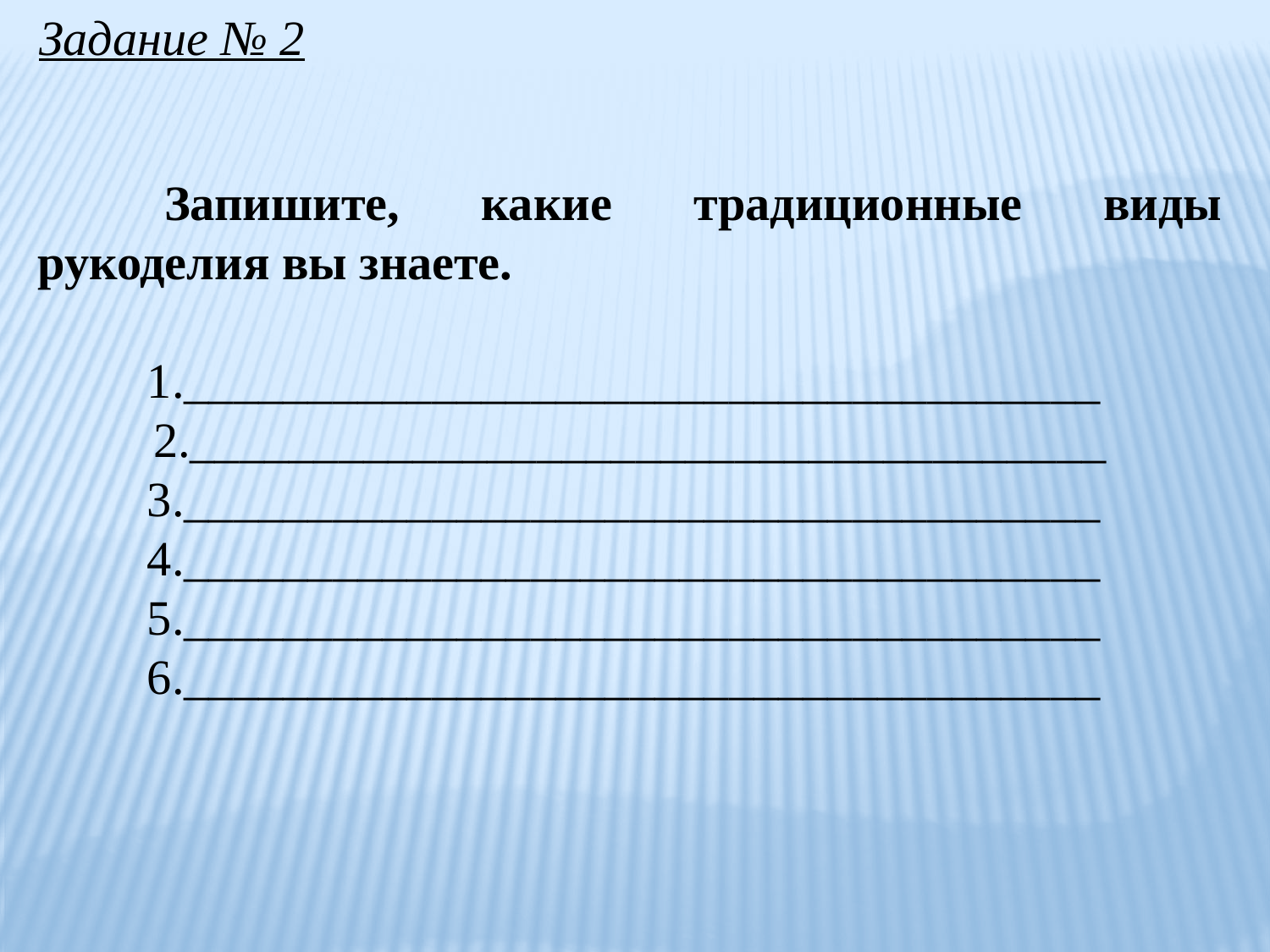

Задание № 2
	Запишите, какие традиционные виды рукоделия вы знаете.

_____________________________________
_____________________________________
_____________________________________
_____________________________________
_____________________________________
_____________________________________